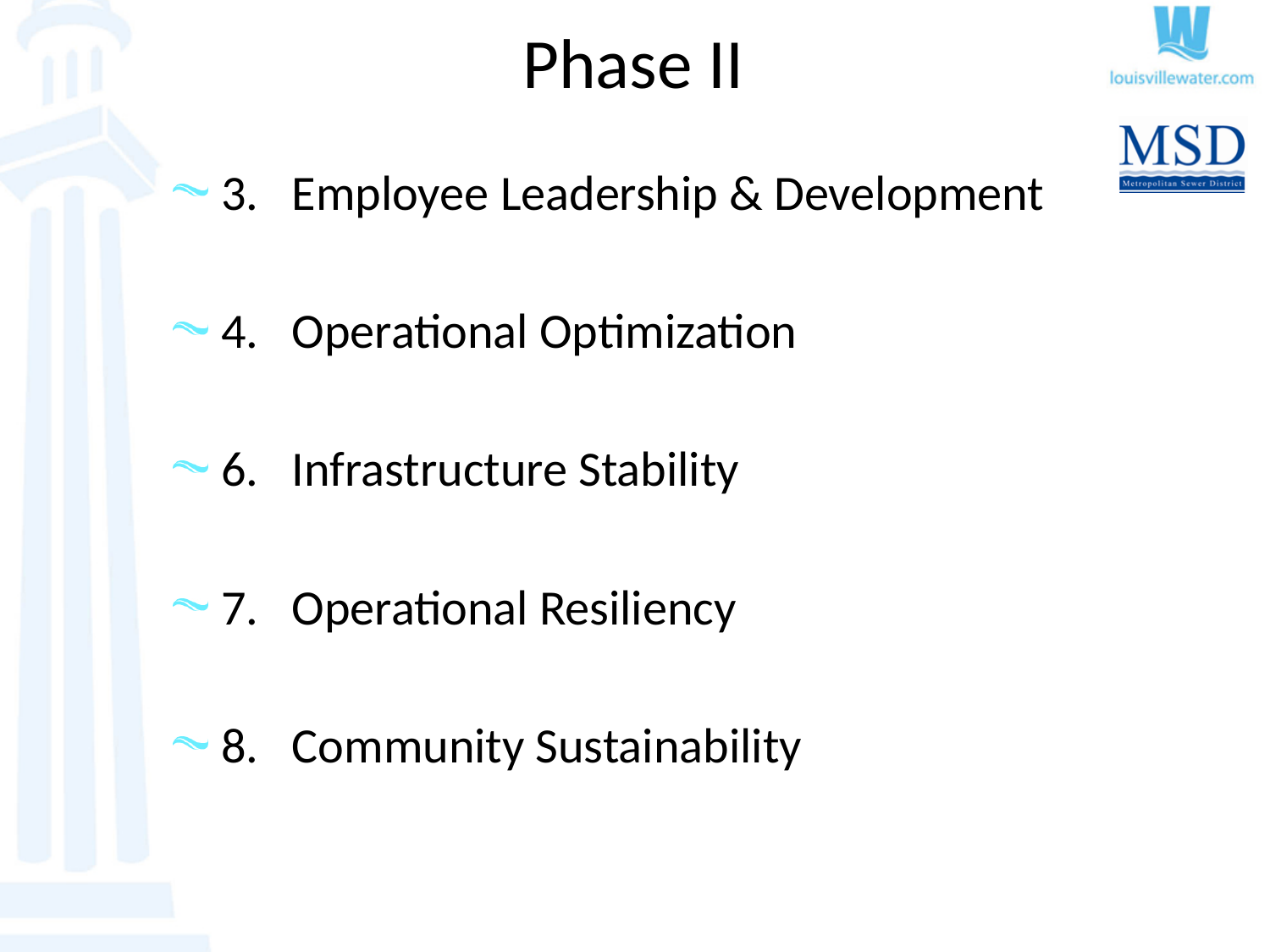

# Phase II
3.   Employee Leadership & Development

4.   Operational Optimization

6.   Infrastructure Stability

7.   Operational Resiliency

8.   Community Sustainability